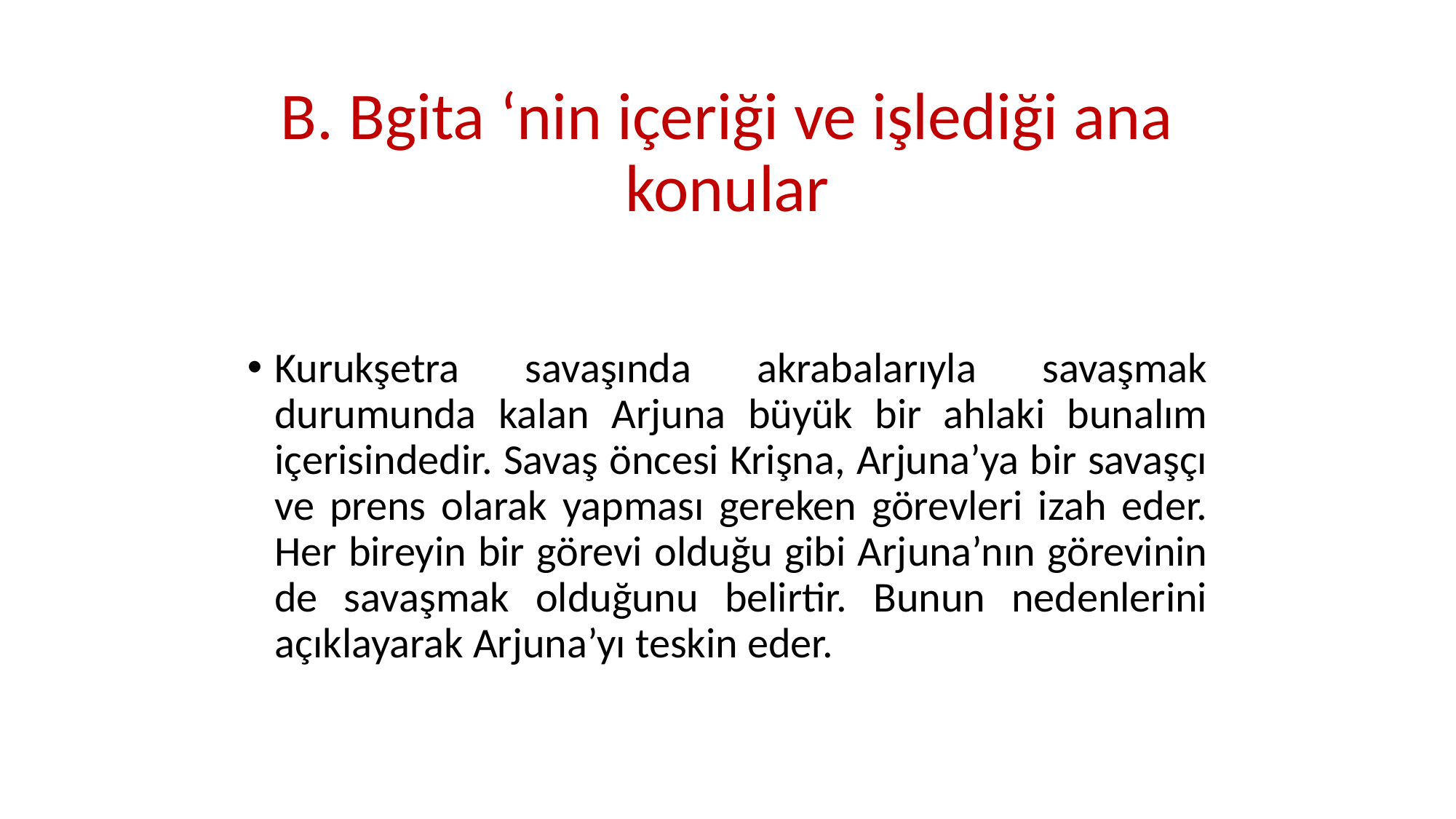

# B. Bgita ‘nin içeriği ve işlediği ana konular

Kurukşetra savaşında akrabalarıyla savaşmak durumunda kalan Arjuna büyük bir ahlaki bunalım içerisindedir. Savaş öncesi Krişna, Arjuna’ya bir savaşçı ve prens olarak yapması gereken görevleri izah eder. Her bireyin bir görevi olduğu gibi Arjuna’nın görevinin de savaşmak olduğunu belirtir. Bunun nedenlerini açıklayarak Arjuna’yı teskin eder.